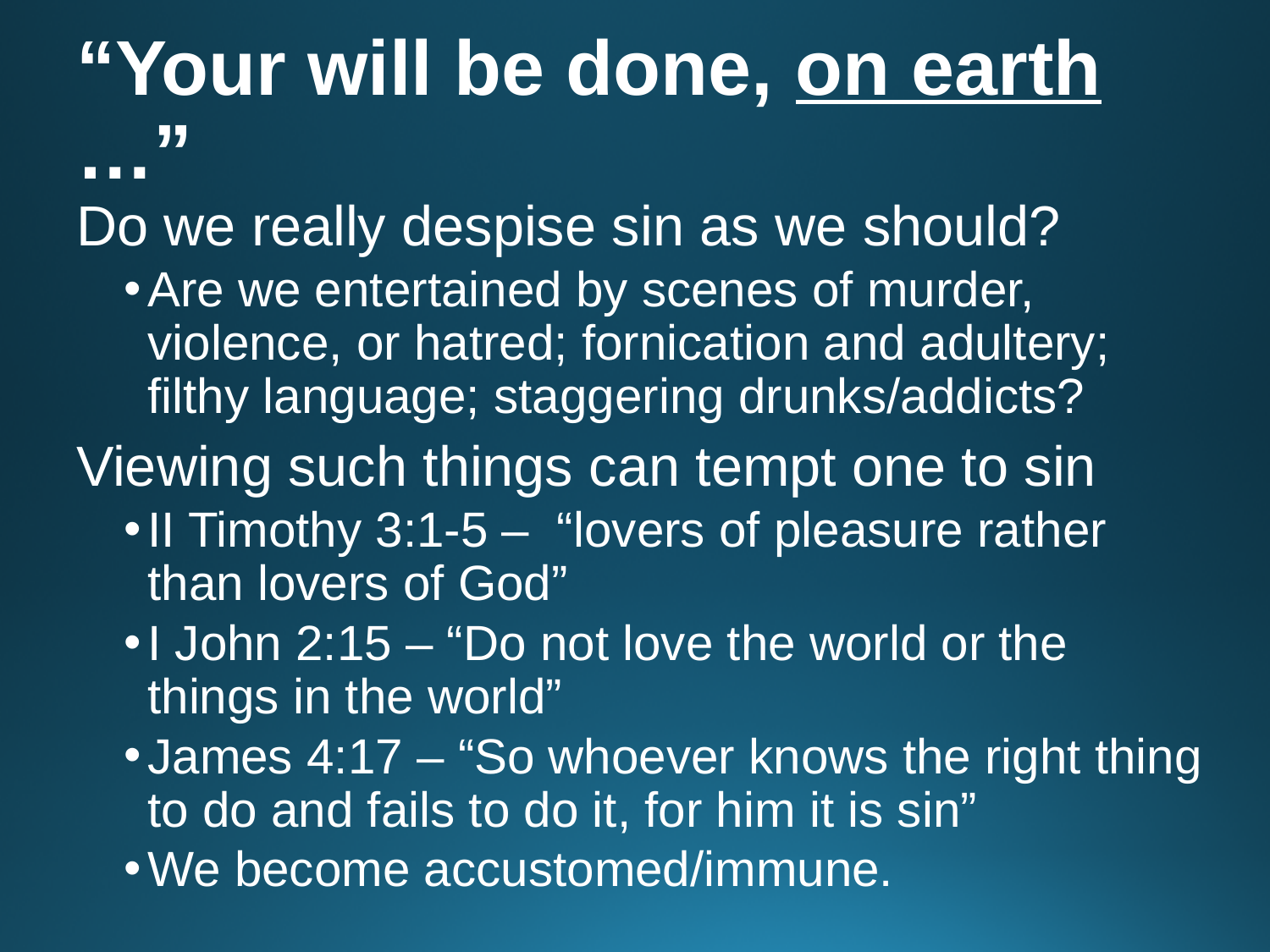

# “Your will be done, on earth …”
Do we really despise sin as we should?
Are we entertained by scenes of murder, violence, or hatred; fornication and adultery; filthy language; staggering drunks/addicts?
Viewing such things can tempt one to sin
II Timothy 3:1-5 –  “lovers of pleasure rather than lovers of God”
I John 2:15 – “Do not love the world or the things in the world”
James 4:17 – “So whoever knows the right thing to do and fails to do it, for him it is sin”
We become accustomed/immune.